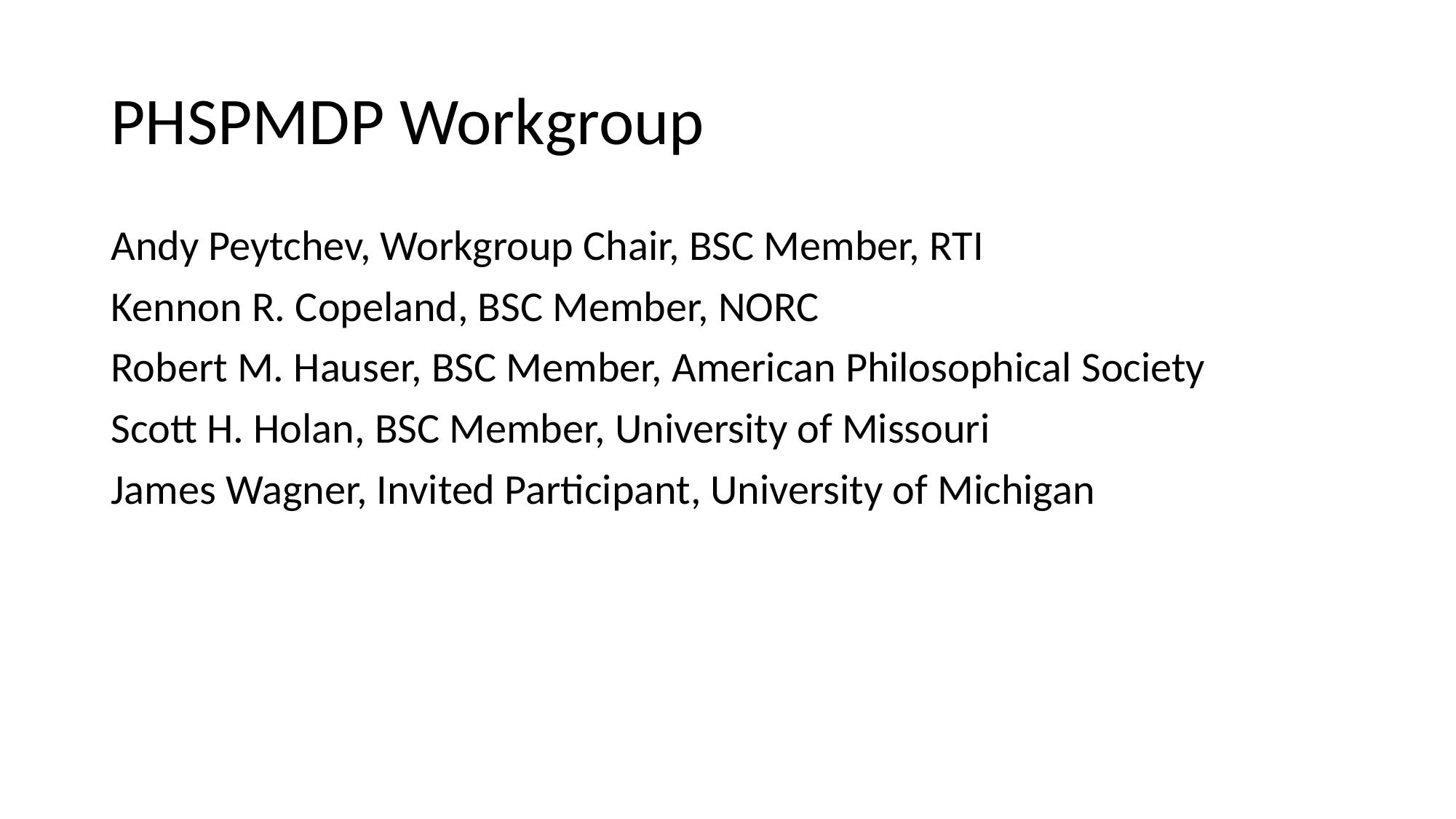

# PHSPMDP Workgroup
Andy Peytchev, Workgroup Chair, BSC Member, RTI
Kennon R. Copeland, BSC Member, NORC
Robert M. Hauser, BSC Member, American Philosophical Society
Scott H. Holan, BSC Member, University of Missouri
James Wagner, Invited Participant, University of Michigan